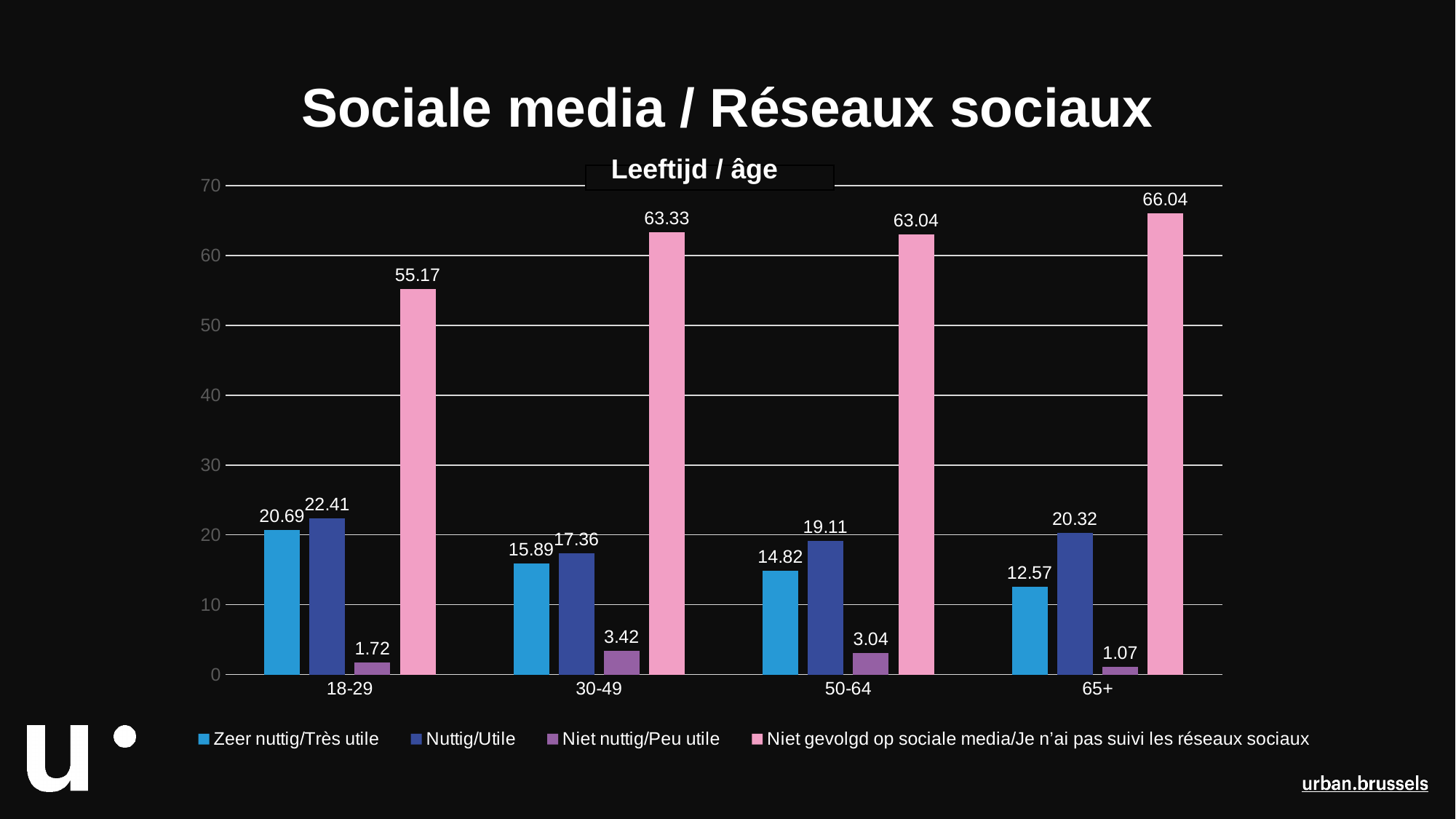

# Sociale media / Réseaux sociaux

### Chart

| Category | Zeer nuttig/Très utile | Nuttig/Utile | Niet nuttig/Peu utile | Niet gevolgd op sociale media/Je n’ai pas suivi les réseaux sociaux |
|---|---|---|---|---|
| 18-29 | 20.69 | 22.41 | 1.72 | 55.17 |
| 30-49 | 15.89 | 17.36 | 3.42 | 63.33 |
| 50-64 | 14.82 | 19.11 | 3.04 | 63.04 |
| 65+ | 12.57 | 20.32 | 1.07 | 66.04 |
Leeftijd / âge